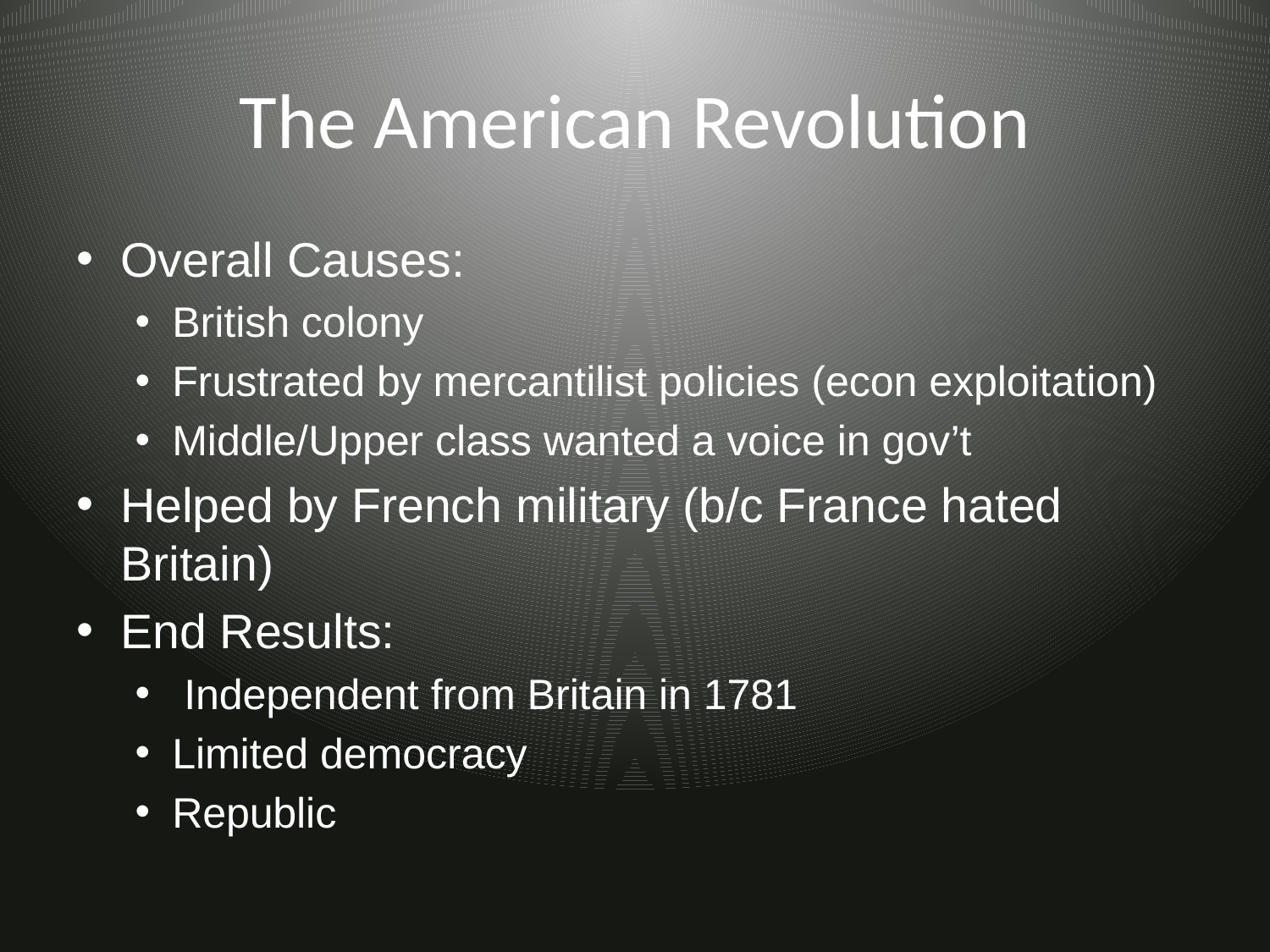

# The American Revolution
Overall Causes:
British colony
Frustrated by mercantilist policies (econ exploitation)
Middle/Upper class wanted a voice in gov’t
Helped by French military (b/c France hated Britain)
End Results:
 Independent from Britain in 1781
Limited democracy
Republic